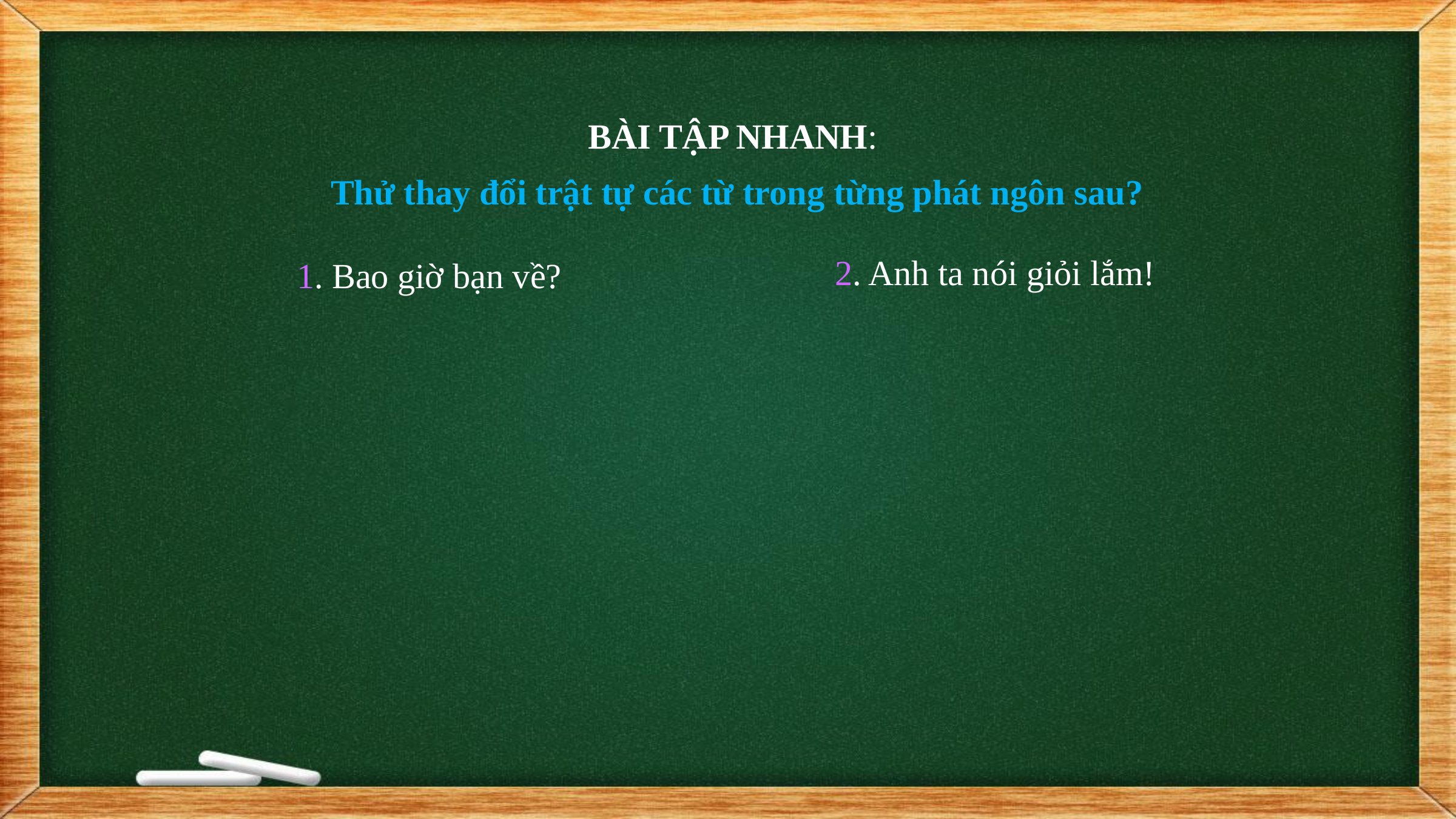

BÀI TẬP NHANH:
Thử thay đổi trật tự các từ trong từng phát ngôn sau?
1. Bao giờ bạn về?
2. Anh ta nói giỏi lắm!